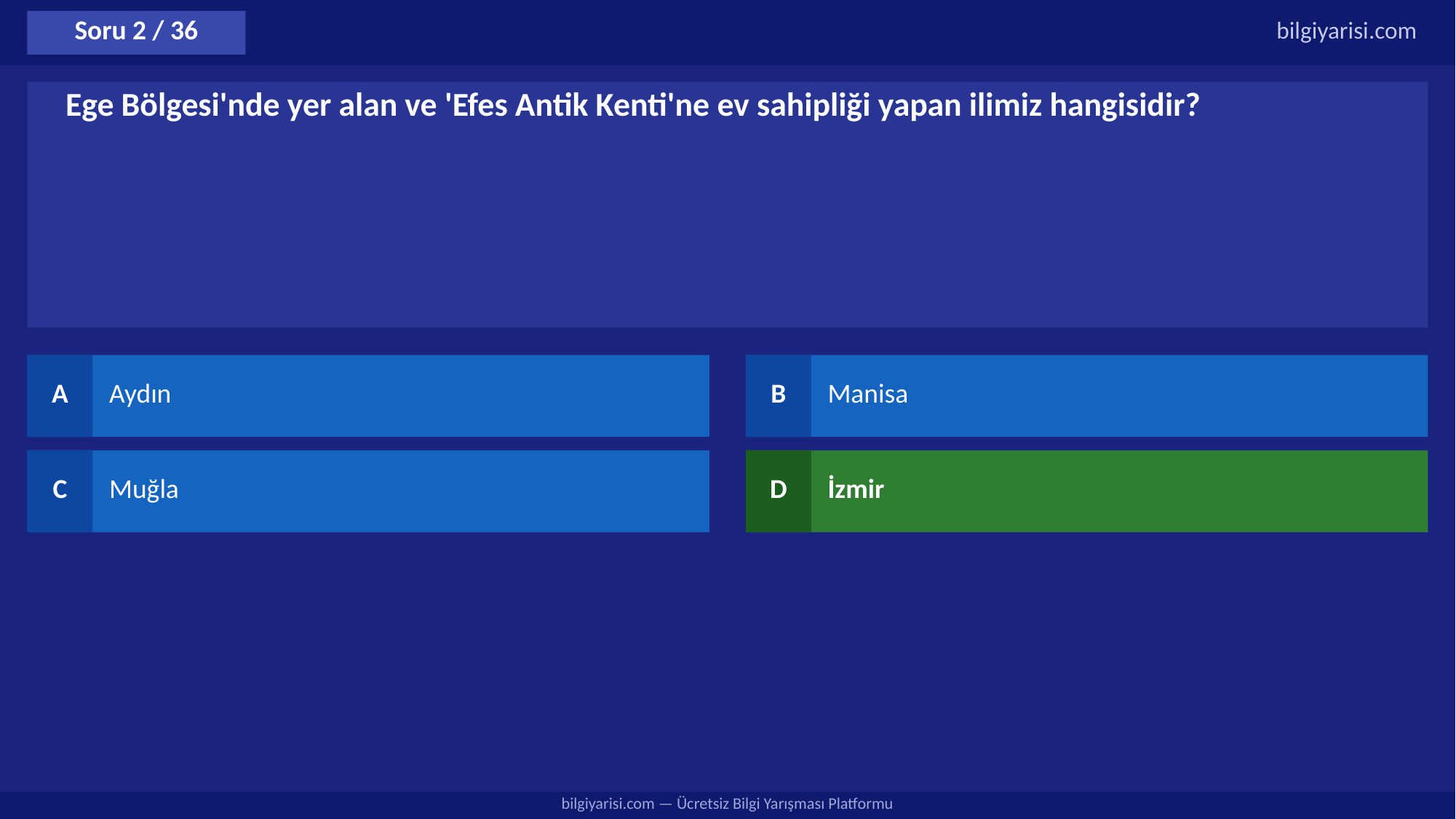

Soru 2 / 36
bilgiyarisi.com

Ege Bölgesi'nde yer alan ve 'Efes Antik Kenti'ne ev sahipliği yapan ilimiz hangisidir?

A
Aydın

B
Manisa

C
Muğla

D
İzmir
bilgiyarisi.com — Ücretsiz Bilgi Yarışması Platformu